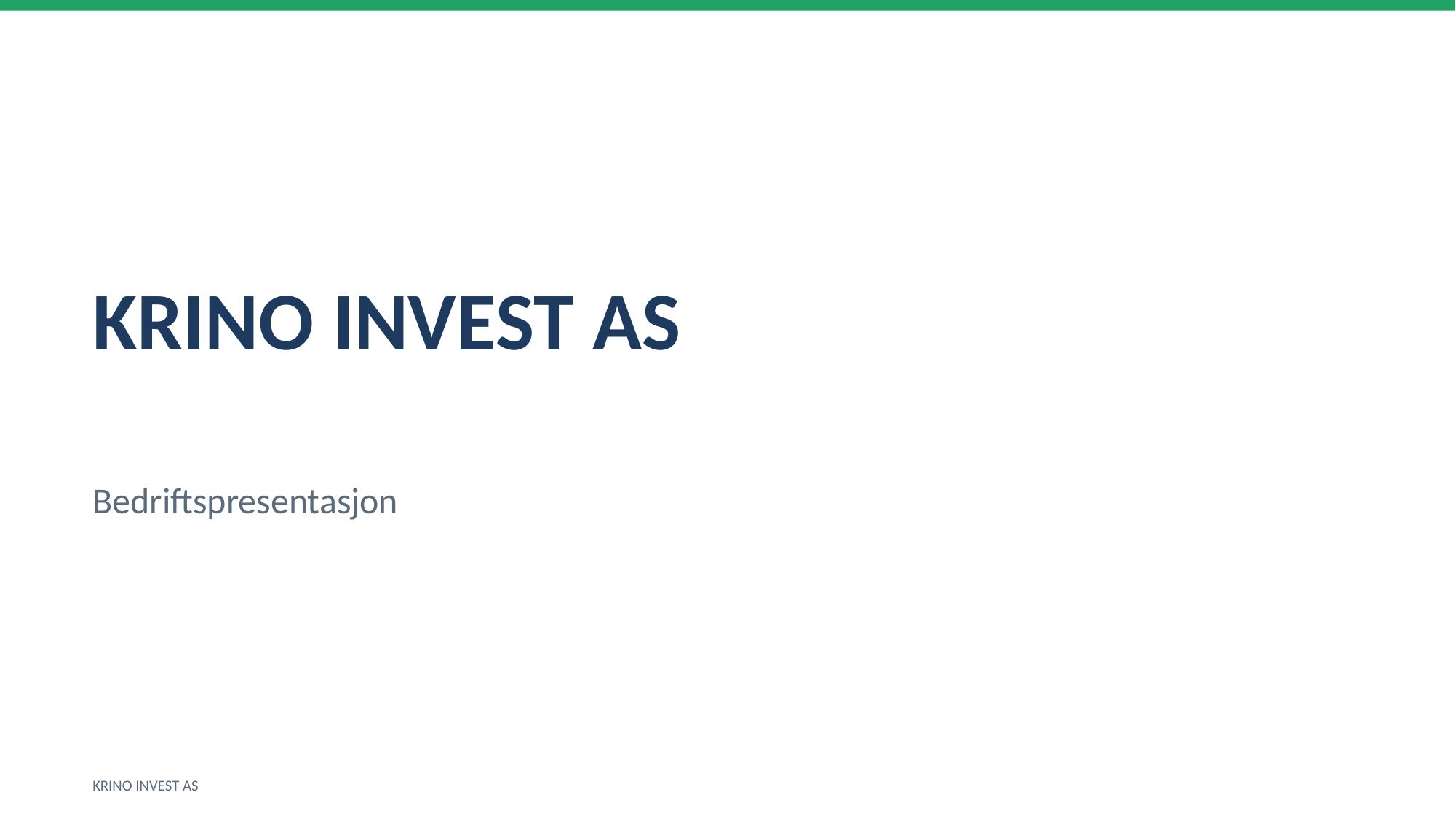

KRINO INVEST AS
Bedriftspresentasjon
KRINO INVEST AS